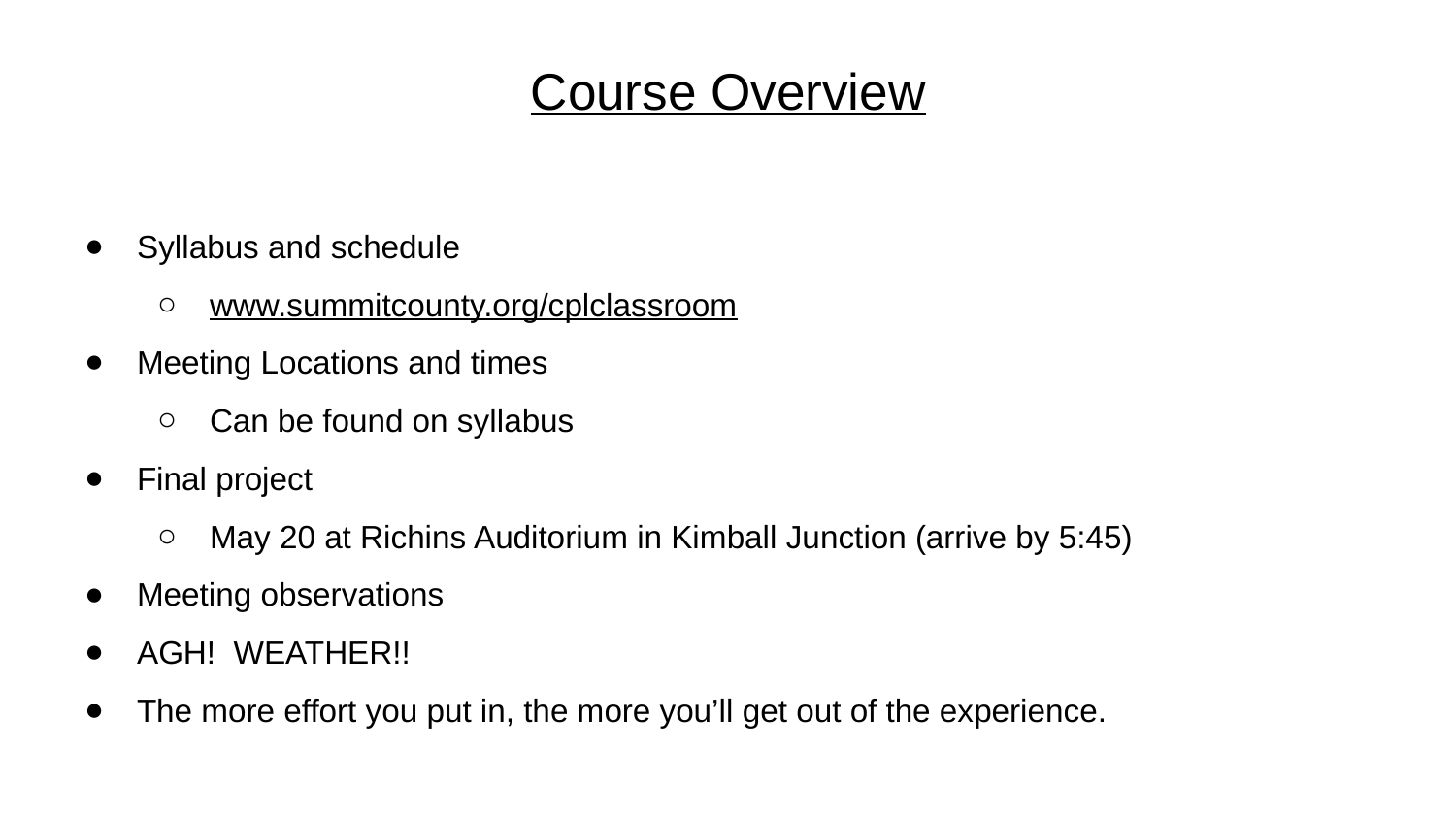

# Course Overview

Syllabus and schedule
www.summitcounty.org/cplclassroom
Meeting Locations and times
Can be found on syllabus
Final project
May 20 at Richins Auditorium in Kimball Junction (arrive by 5:45)
Meeting observations
AGH!  WEATHER!!
The more effort you put in, the more you’ll get out of the experience.